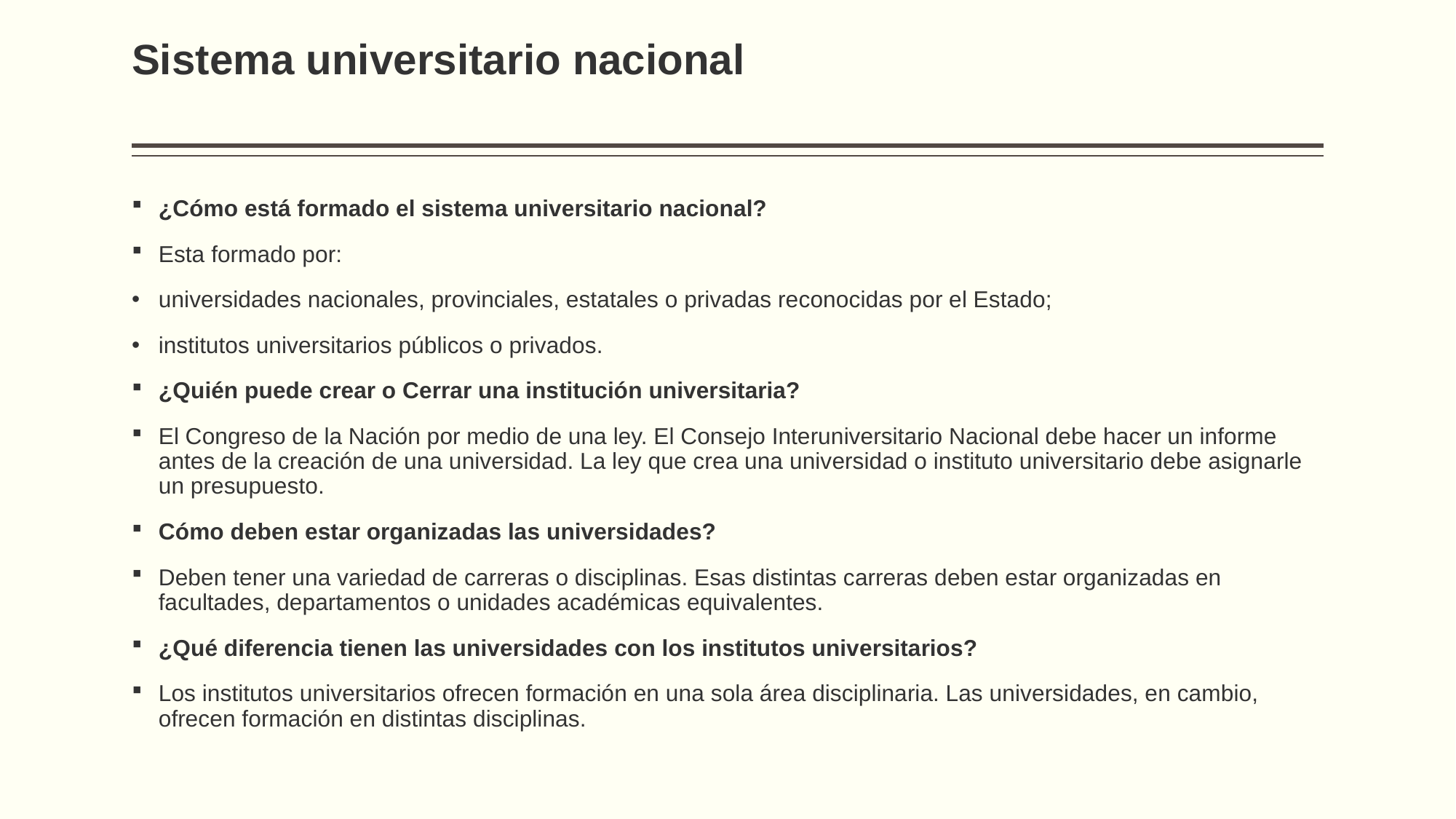

# Sistema universitario nacional
¿Cómo está formado el sistema universitario nacional?
Esta formado por:
universidades nacionales, provinciales, estatales o privadas reconocidas por el Estado;
institutos universitarios públicos o privados.
¿Quién puede crear o Cerrar una institución universitaria?
El Congreso de la Nación por medio de una ley. El Consejo Interuniversitario Nacional debe hacer un informe antes de la creación de una universidad. La ley que crea una universidad o instituto universitario debe asignarle un presupuesto.
Cómo deben estar organizadas las universidades?
Deben tener una variedad de carreras o disciplinas. Esas distintas carreras deben estar organizadas en facultades, departamentos o unidades académicas equivalentes.
¿Qué diferencia tienen las universidades con los institutos universitarios?
Los institutos universitarios ofrecen formación en una sola área disciplinaria. Las universidades, en cambio, ofrecen formación en distintas disciplinas.